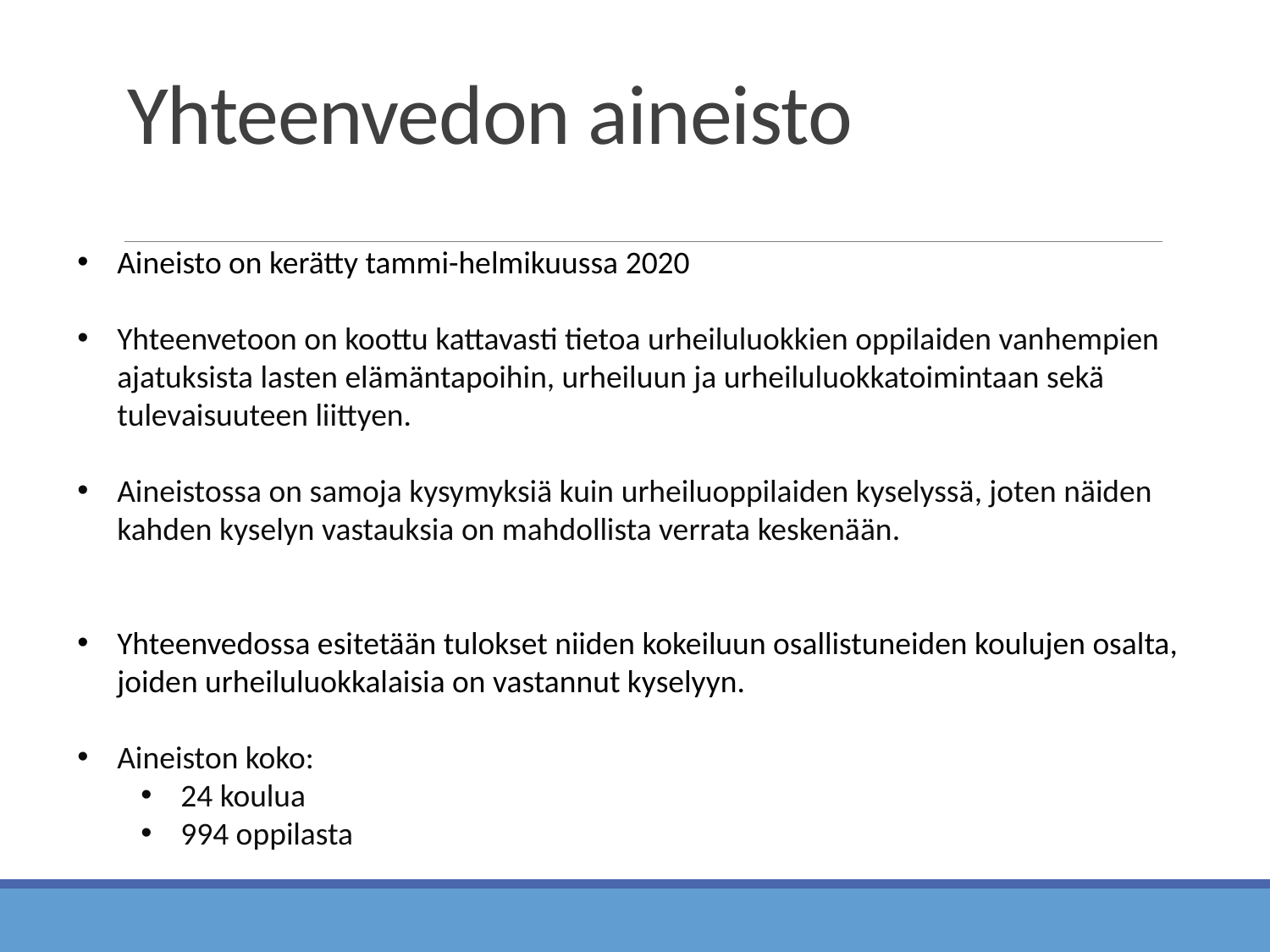

# Yhteenvedon aineisto
Aineisto on kerätty tammi-helmikuussa 2020

Yhteenvetoon on koottu kattavasti tietoa urheiluluokkien oppilaiden vanhempien ajatuksista lasten elämäntapoihin, urheiluun ja urheiluluokkatoimintaan sekä tulevaisuuteen liittyen.

Aineistossa on samoja kysymyksiä kuin urheiluoppilaiden kyselyssä, joten näiden kahden kyselyn vastauksia on mahdollista verrata keskenään.

Yhteenvedossa esitetään tulokset niiden kokeiluun osallistuneiden koulujen osalta, joiden urheiluluokkalaisia on vastannut kyselyyn.

Aineiston koko:
24 koulua
994 oppilasta